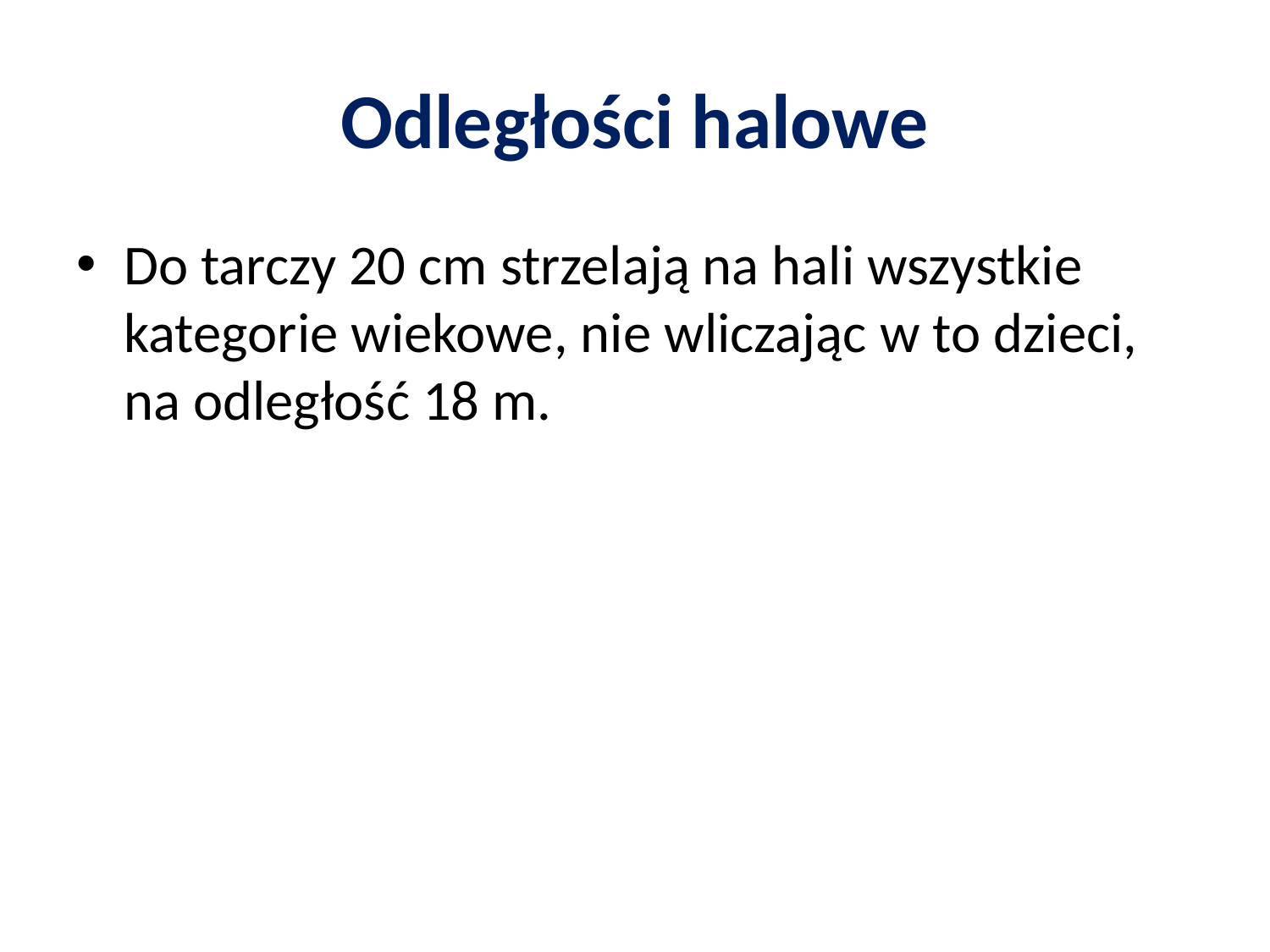

# Odległości halowe
Do tarczy 20 cm strzelają na hali wszystkie kategorie wiekowe, nie wliczając w to dzieci, na odległość 18 m.